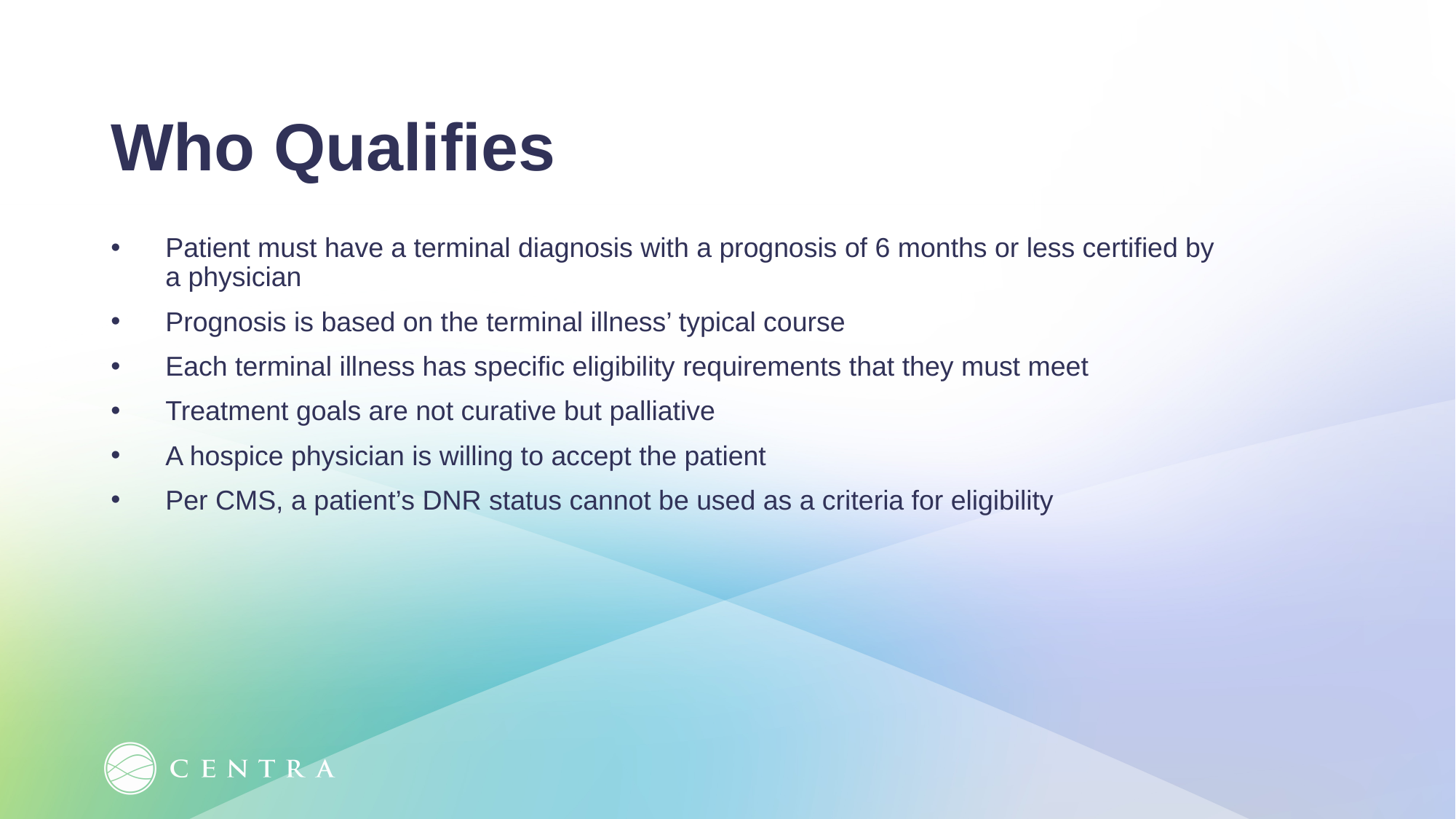

Who Qualifies
Patient must have a terminal diagnosis with a prognosis of 6 months or less certified by a physician
Prognosis is based on the terminal illness’ typical course
Each terminal illness has specific eligibility requirements that they must meet
Treatment goals are not curative but palliative
A hospice physician is willing to accept the patient
Per CMS, a patient’s DNR status cannot be used as a criteria for eligibility